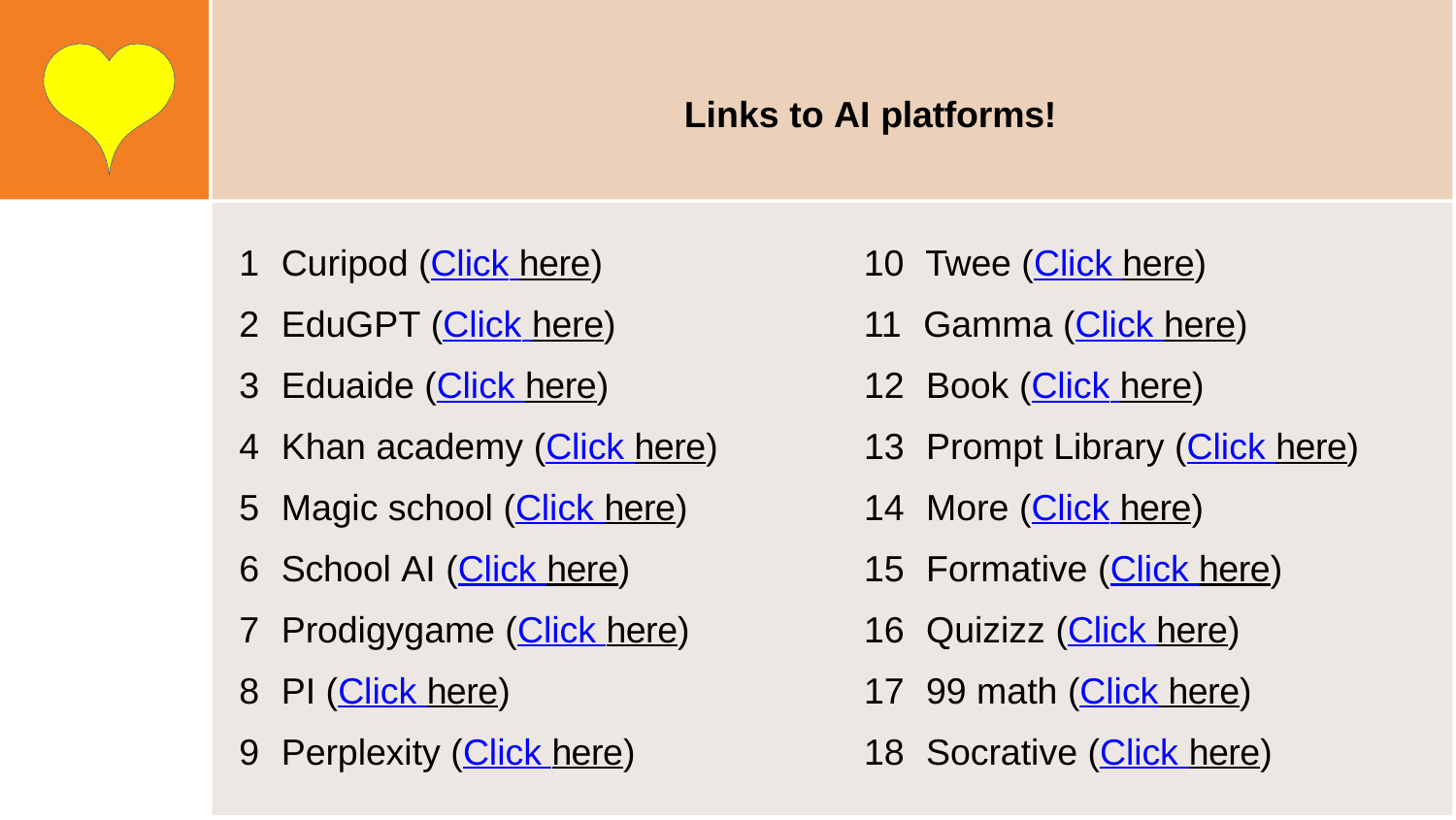

# Links to AI platforms!
Curipod (Click here)
EduGPT (Click here)
Eduaide (Click here)
Khan academy (Click here)
Magic school (Click here)
School AI (Click here)
Prodigygame (Click here)
PI (Click here)
Perplexity (Click here)
Twee (Click here)
Gamma (Click here)
Book (Click here)
Prompt Library (Click here)
More (Click here)
Formative (Click here)
Quizizz (Click here)
99 math (Click here)
Socrative (Click here)